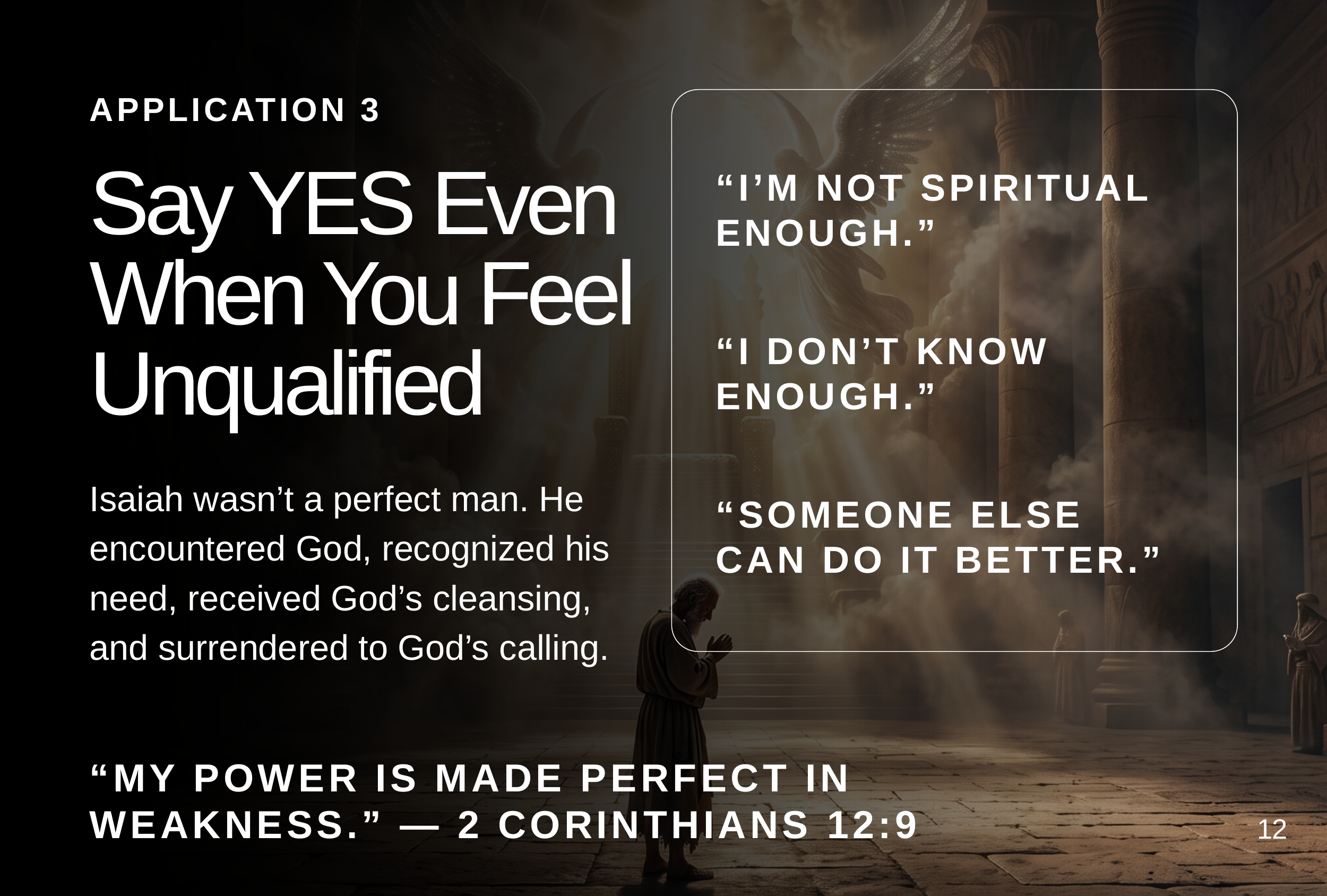

APPLICATION 3

Say YES Even When You Feel Unqualified

“I’M NOT SPIRITUAL ENOUGH.”
“I DON’T KNOW ENOUGH.”
Isaiah wasn’t a perfect man. He encountered God, recognized his need, received God’s cleansing, and surrendered to God’s calling.
“SOMEONE ELSE CAN DO IT BETTER.”
“MY POWER IS MADE PERFECT IN WEAKNESS.” — 2 CORINTHIANS 12:9
12